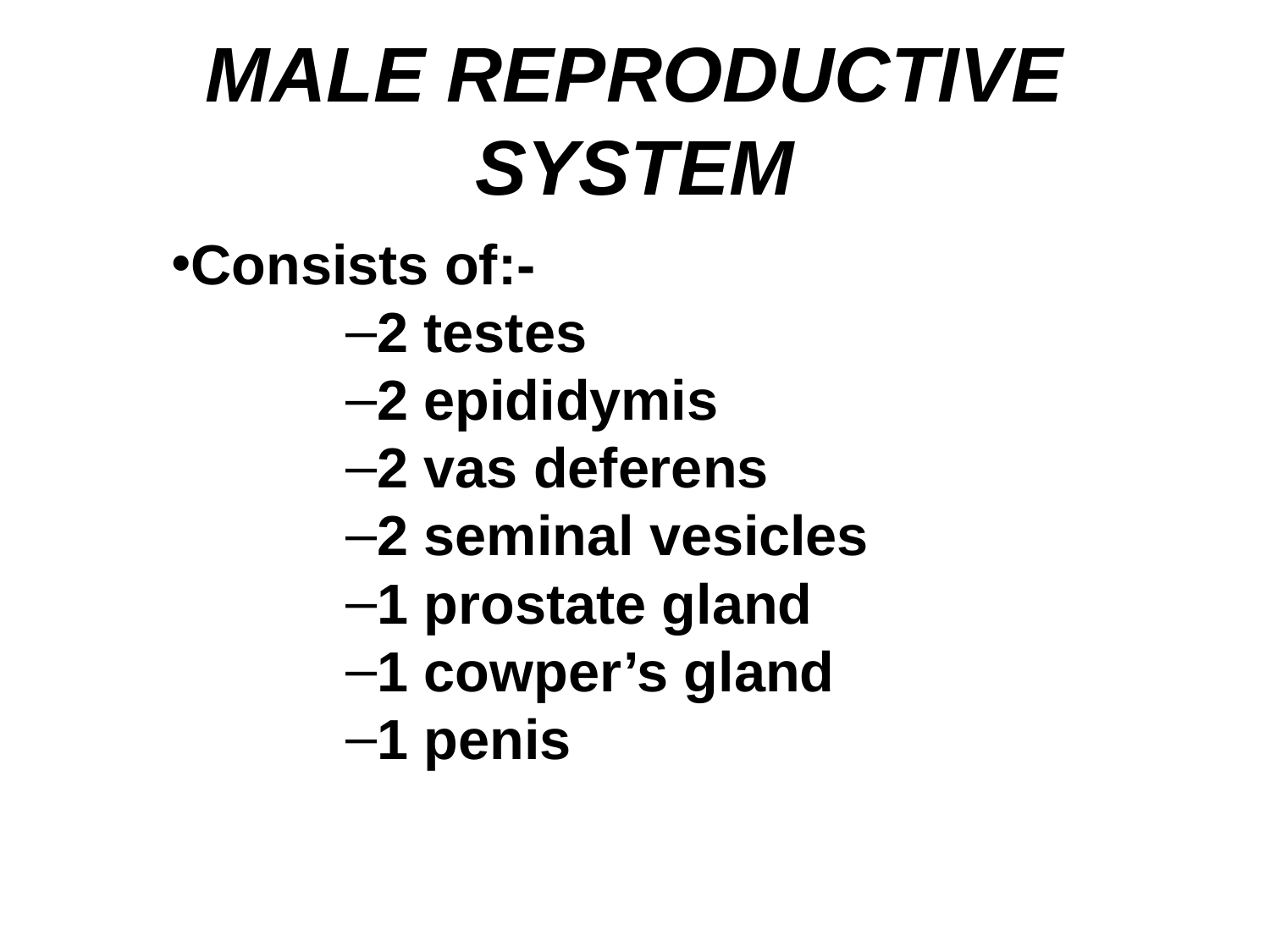

# MALE REPRODUCTIVE SYSTEM
Consists of:-
2 testes
2 epididymis
2 vas deferens
2 seminal vesicles
1 prostate gland
1 cowper’s gland
1 penis